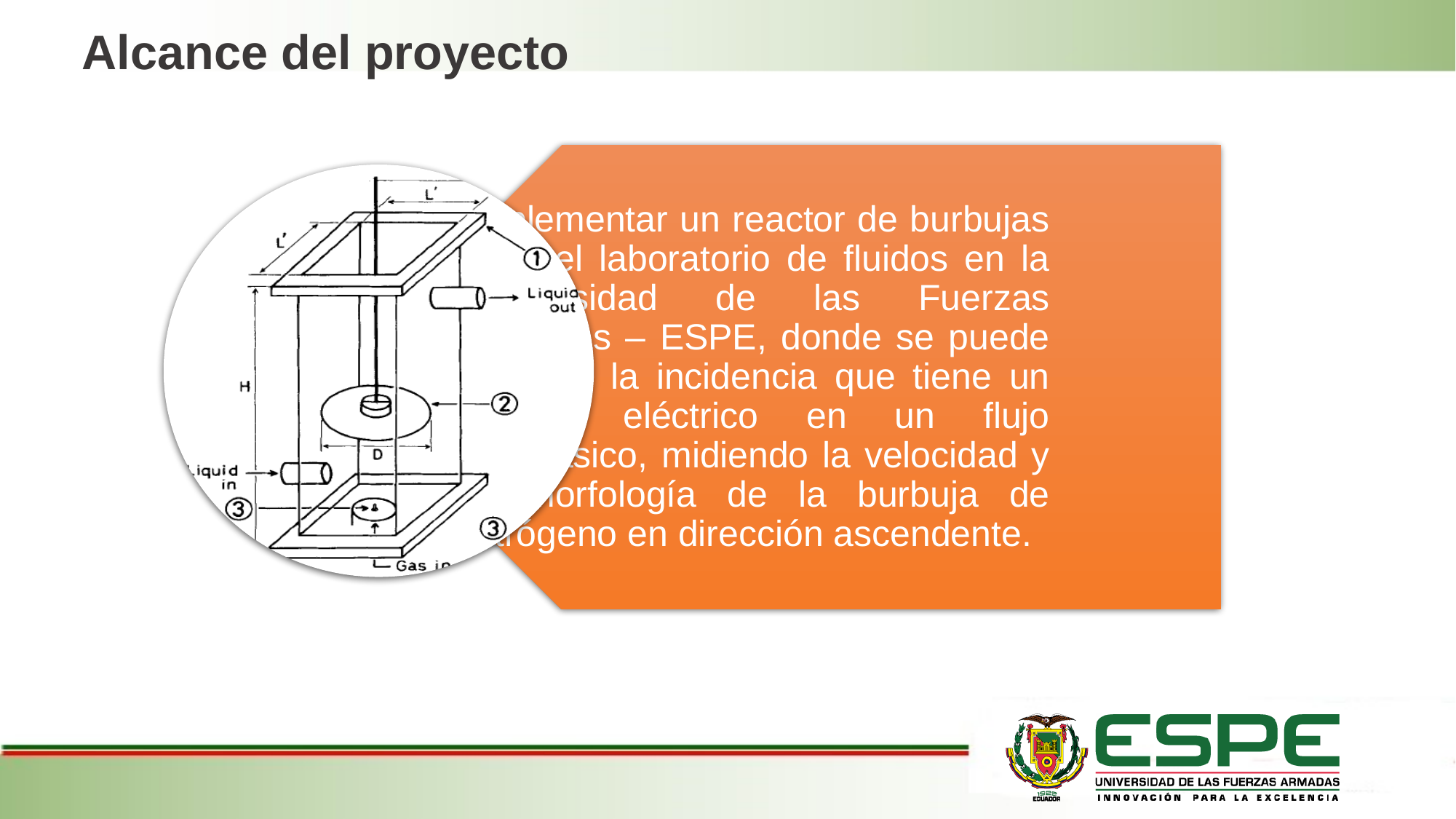

Alcance del proyecto
Implementar un reactor de burbujas para el laboratorio de fluidos en la Universidad de las Fuerzas Armadas – ESPE, donde se puede analizar la incidencia que tiene un campo eléctrico en un flujo multifásico, midiendo la velocidad y la morfología de la burbuja de nitrógeno en dirección ascendente.